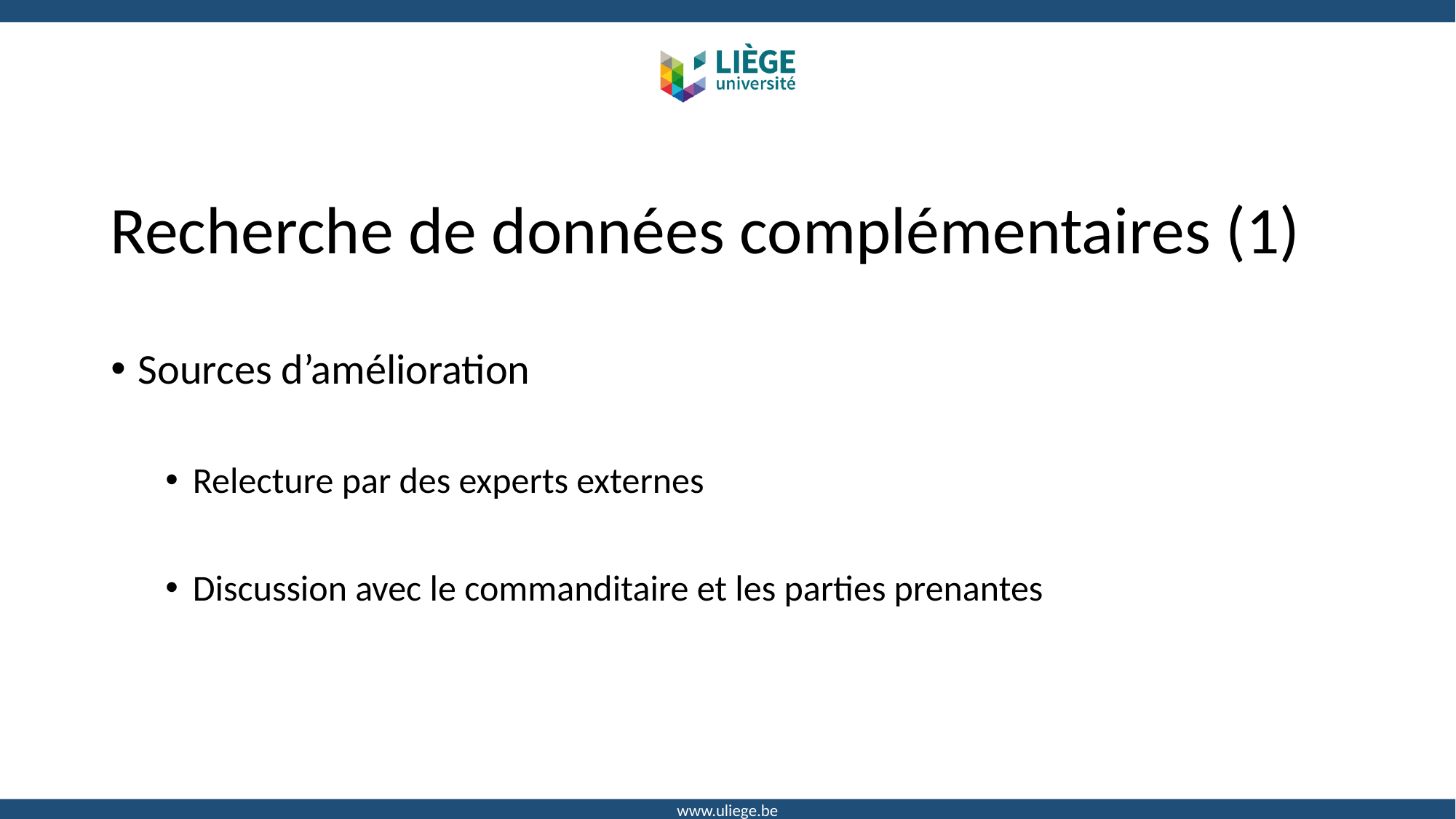

# Recherche de données complémentaires (1)
Sources d’amélioration

Relecture par des experts externes

Discussion avec le commanditaire et les parties prenantes